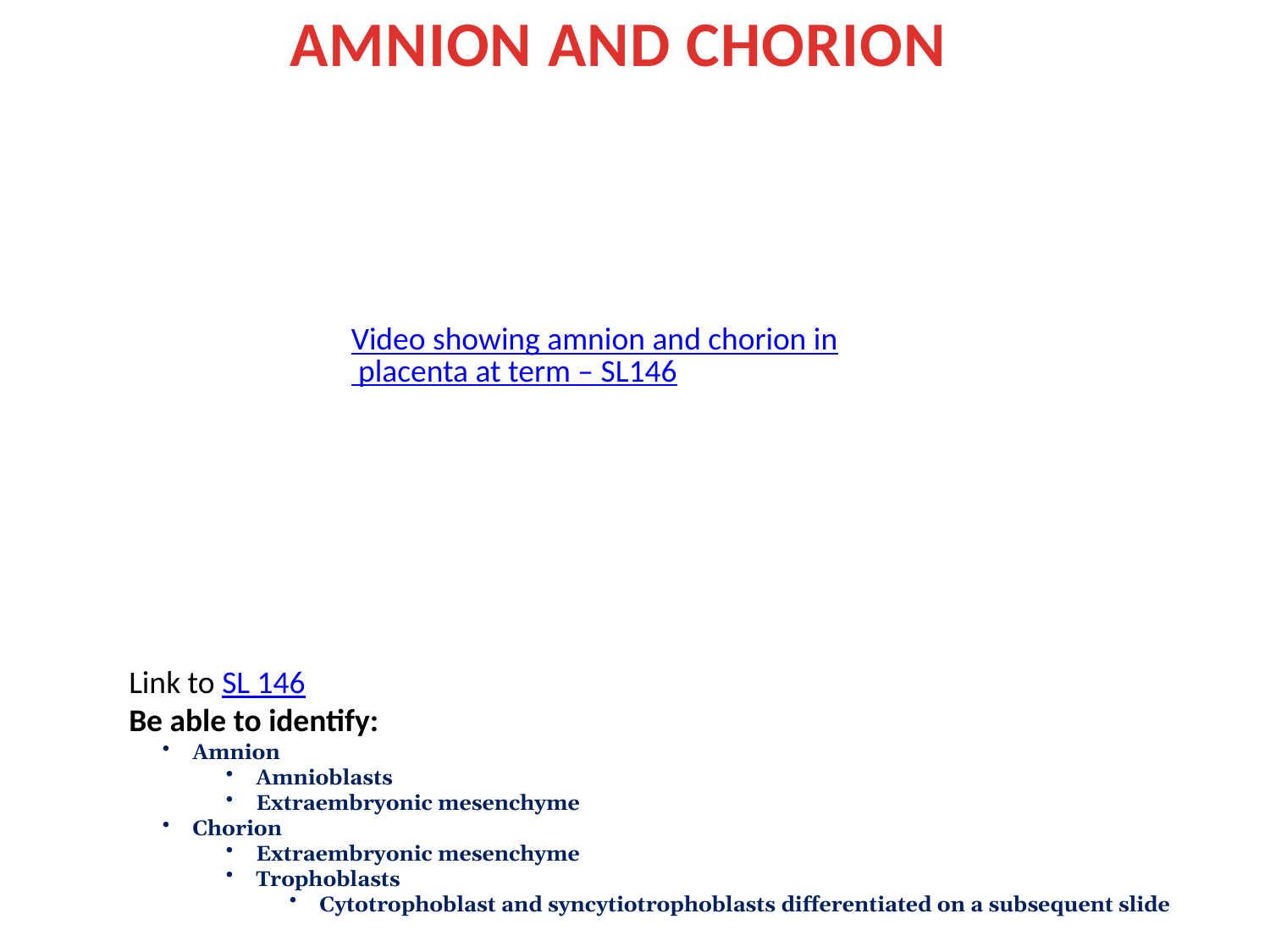

AMNION AND CHORION
Video showing amnion and chorion in placenta at term – SL146
Link to SL 146
Be able to identify:
Amnion
Amnioblasts
Extraembryonic mesenchyme
Chorion
Extraembryonic mesenchyme
Trophoblasts
Cytotrophoblast and syncytiotrophoblasts differentiated on a subsequent slide